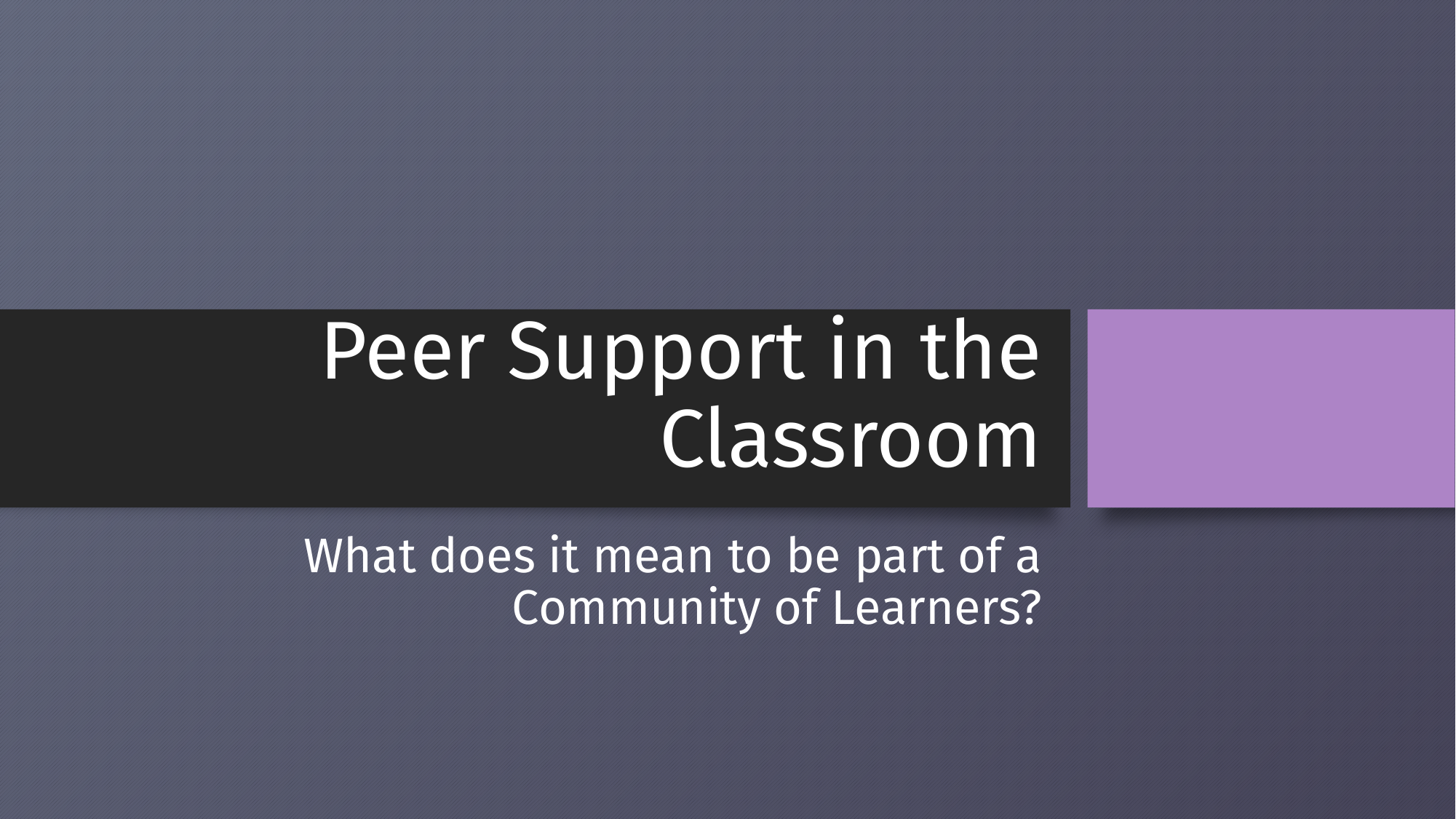

# Peer Support in the Classroom
What does it mean to be part of a Community of Learners?